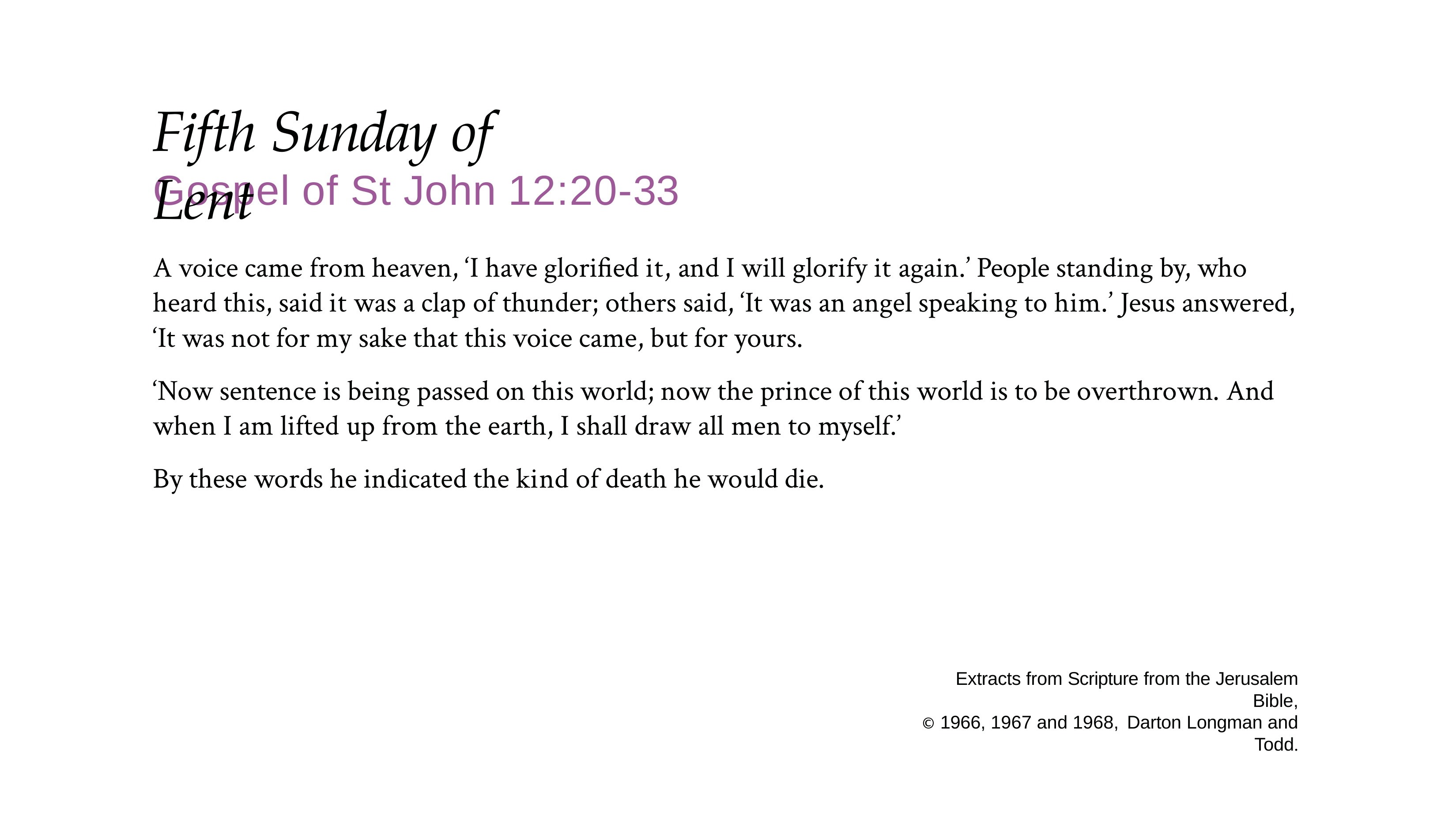

# Fifth Sunday of Lent
Gospel of St John 12:20-33
A voice came from heaven, ‘I have glorified it, and I will glorify it again.’ People standing by, who heard this, said it was a clap of thunder; others said, ‘It was an angel speaking to him.’ Jesus answered, ‘It was not for my sake that this voice came, but for yours.
‘Now sentence is being passed on this world; now the prince of this world is to be overthrown. And when I am lifted up from the earth, I shall draw all men to myself.’
By these words he indicated the kind of death he would die.
Extracts from Scripture from the Jerusalem Bible,
© 1966, 1967 and 1968, Darton Longman and Todd.